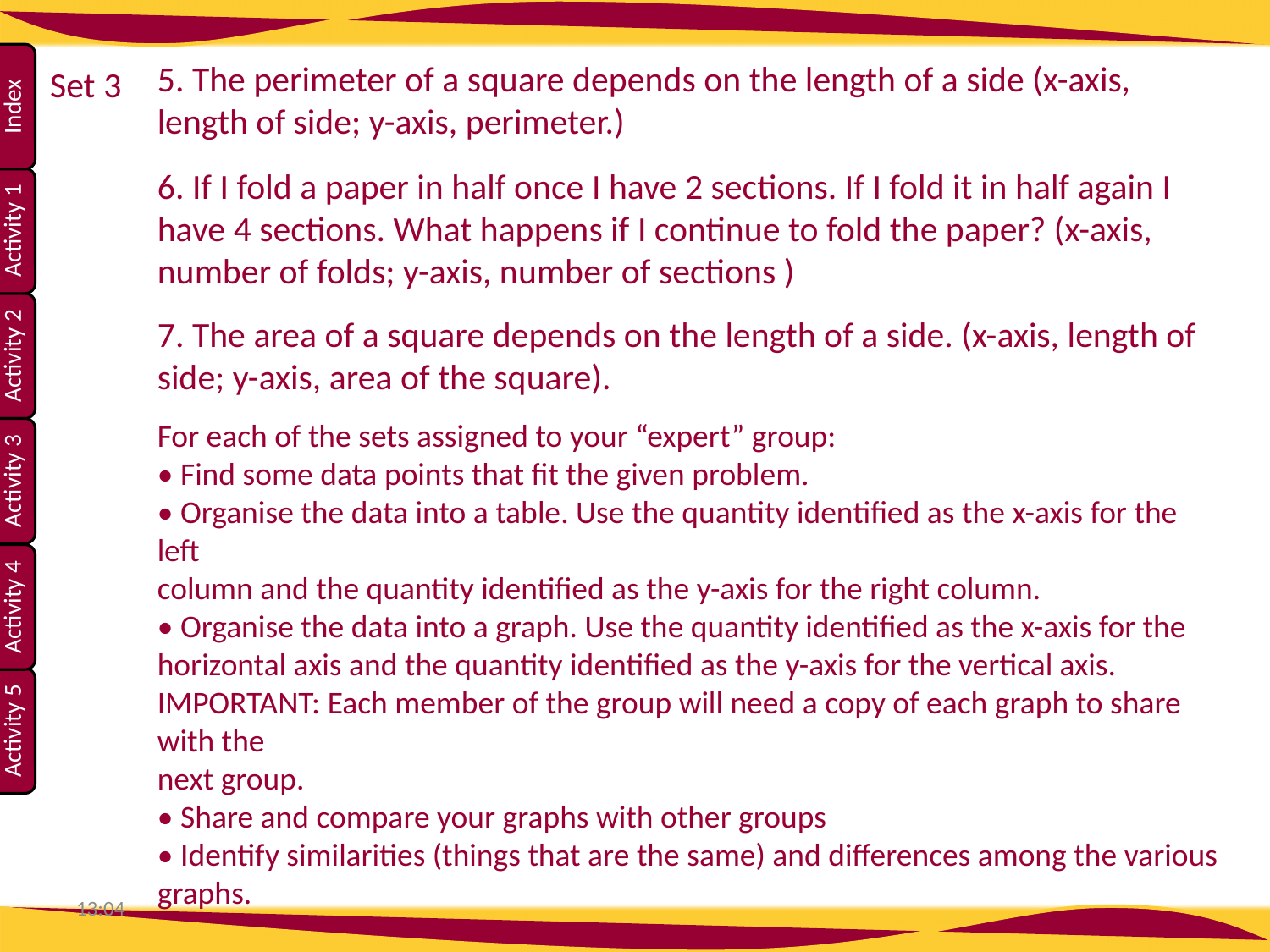

5. The perimeter of a square depends on the length of a side (x-axis, length of side; y-axis, perimeter.)

6. If I fold a paper in half once I have 2 sections. If I fold it in half again I have 4 sections. What happens if I continue to fold the paper? (x-axis, number of folds; y-axis, number of sections )

7. The area of a square depends on the length of a side. (x-axis, length of side; y-axis, area of the square).

For each of the sets assigned to your “expert” group:
• Find some data points that fit the given problem.
• Organise the data into a table. Use the quantity identified as the x-axis for the left
column and the quantity identified as the y-axis for the right column.
• Organise the data into a graph. Use the quantity identified as the x-axis for the
horizontal axis and the quantity identified as the y-axis for the vertical axis.
IMPORTANT: Each member of the group will need a copy of each graph to share with the
next group.
• Share and compare your graphs with other groups
• Identify similarities (things that are the same) and differences among the various graphs.
Set 3
13:04